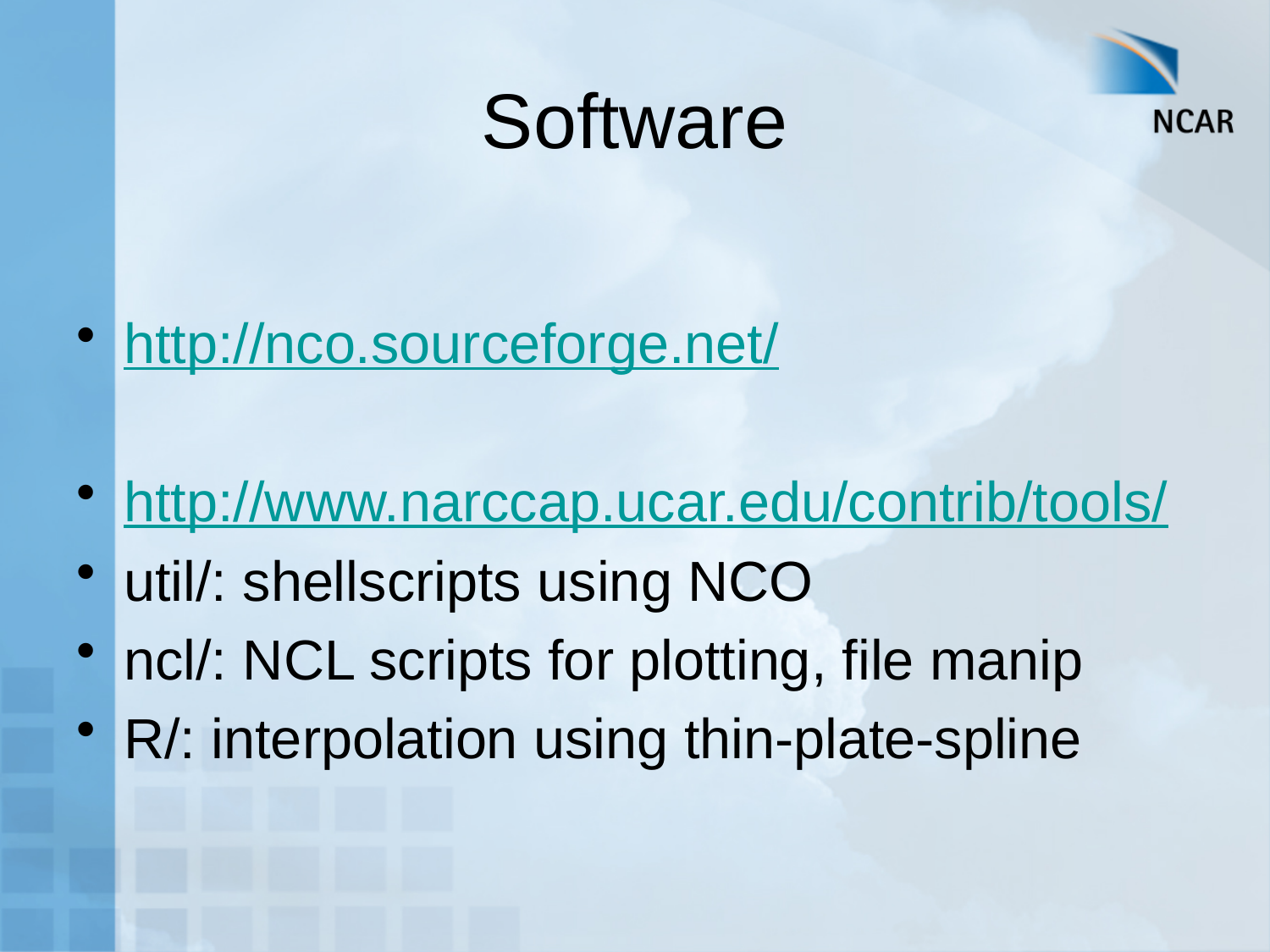

# Software

http://nco.sourceforge.net/

http://www.narccap.ucar.edu/contrib/tools/
util/: shellscripts using NCO
ncl/: NCL scripts for plotting, file manip
R/: interpolation using thin-plate-spline